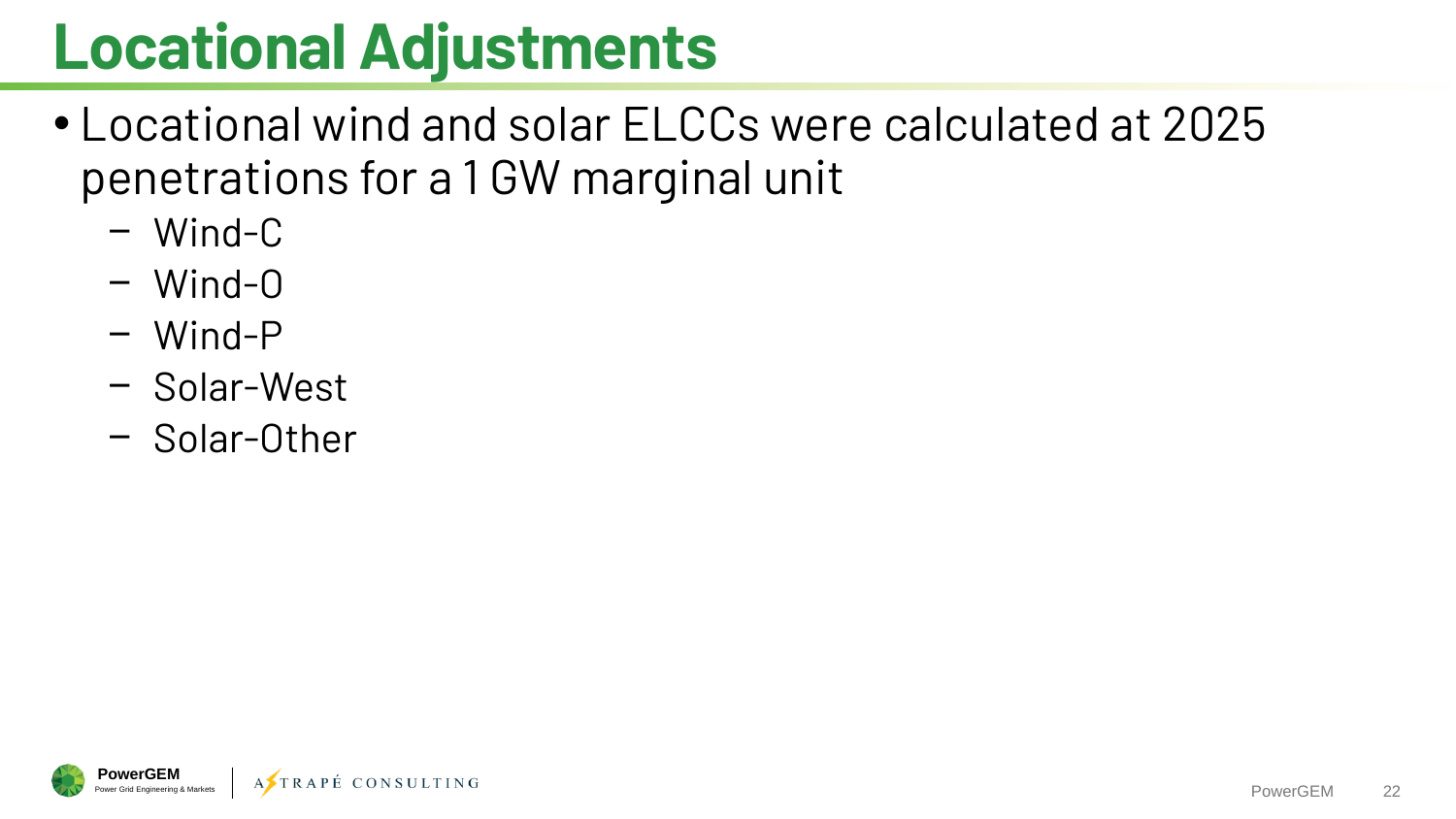

# Locational Adjustments
Locational wind and solar ELCCs were calculated at 2025 penetrations for a 1 GW marginal unit
Wind-C
Wind-O
Wind-P
Solar-West
Solar-Other
PowerGEM
22